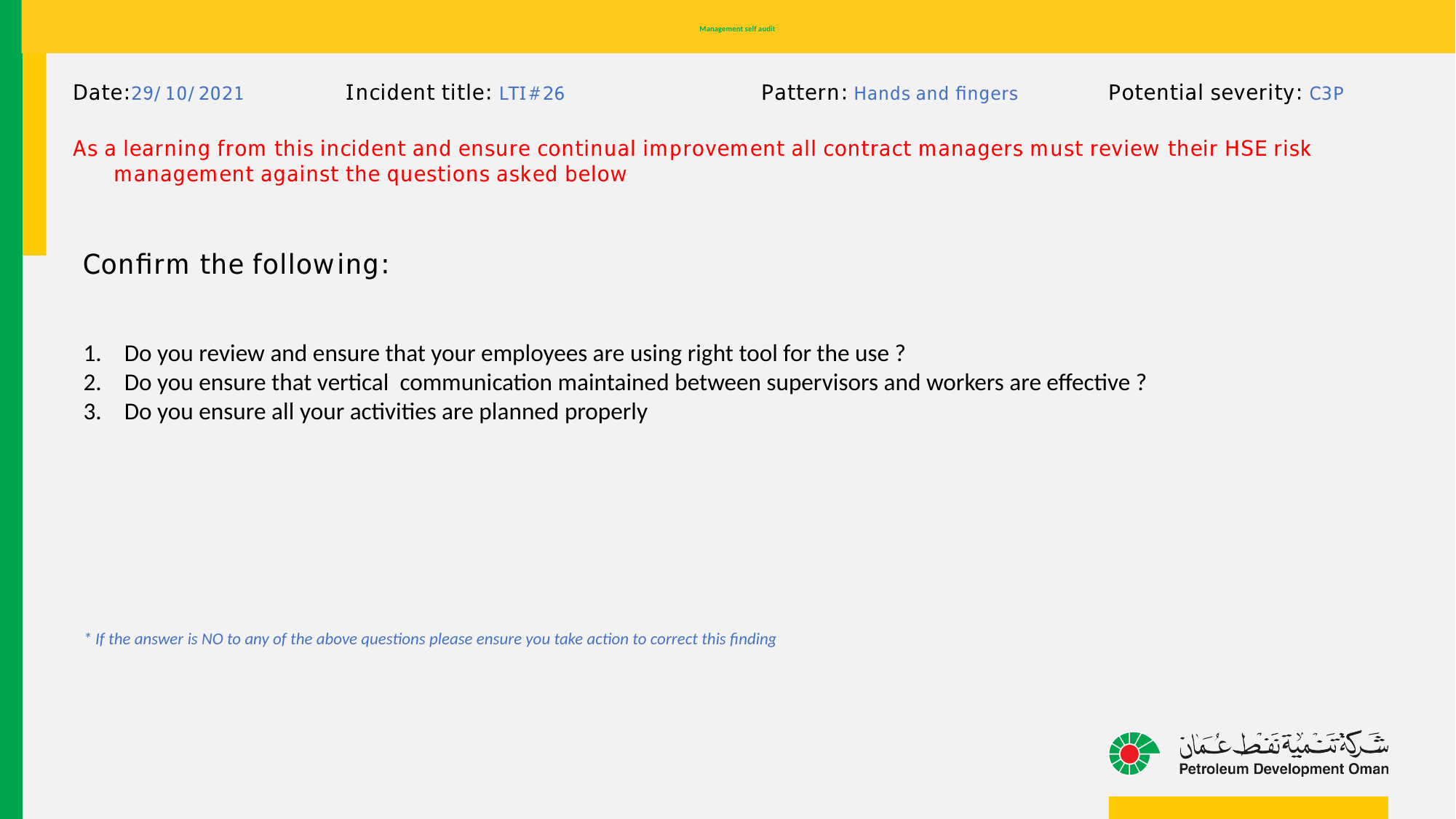

# Management self audit
Date:29/10/2021                   Incident title: LTI#26                                     Pattern: Hands and fingers                 Potential severity: C3P
As a learning from this incident and ensure continual improvement all contract managers must review their HSE risk management against the questions asked below
Confirm the following:

Do you review and ensure that your employees are using right tool for the use ?
Do you ensure that vertical  communication maintained between supervisors and workers are effective ?
Do you ensure all your activities are planned properly

* If the answer is NO to any of the above questions please ensure you take action to correct this finding